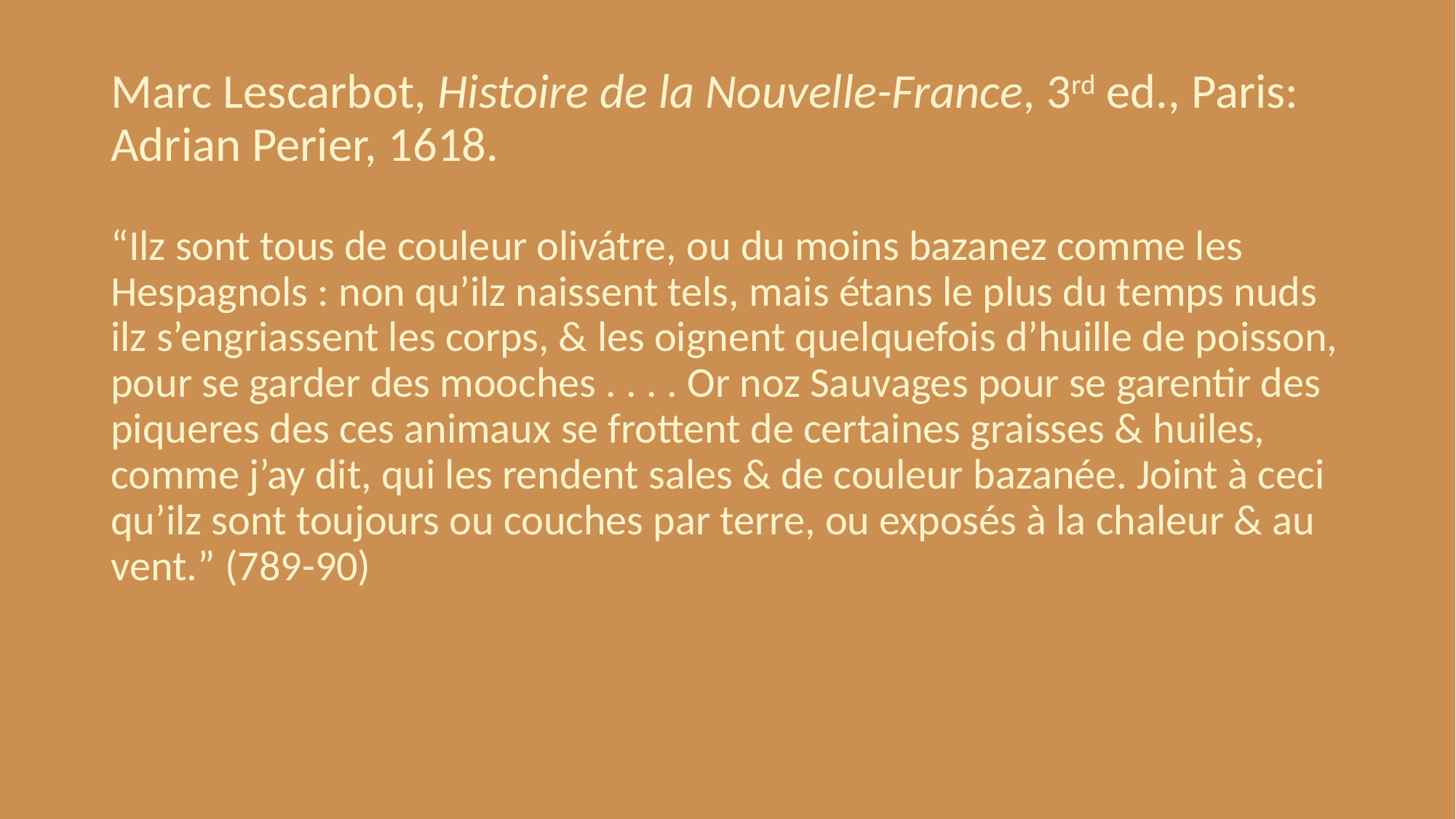

# Marc Lescarbot, Histoire de la Nouvelle-France, 3rd ed., Paris: Adrian Perier, 1618.
“Ilz sont tous de couleur olivátre, ou du moins bazanez comme les Hespagnols : non qu’ilz naissent tels, mais étans le plus du temps nuds ilz s’engriassent les corps, & les oignent quelquefois d’huille de poisson, pour se garder des mooches . . . . Or noz Sauvages pour se garentir des piqueres des ces animaux se frottent de certaines graisses & huiles, comme j’ay dit, qui les rendent sales & de couleur bazanée. Joint à ceci qu’ilz sont toujours ou couches par terre, ou exposés à la chaleur & au vent.” (789-90)